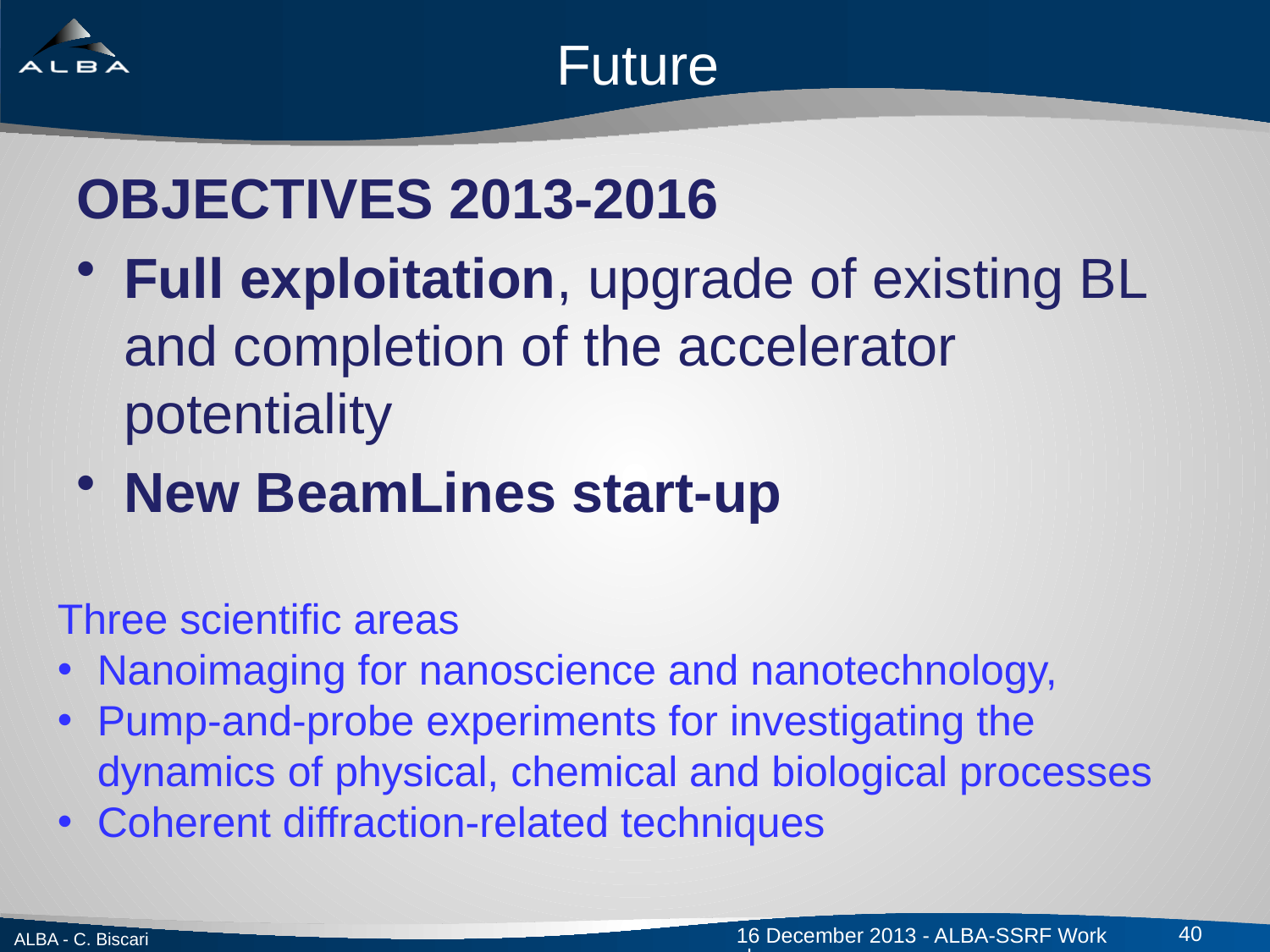

# Future
OBJECTIVES 2013-2016
Full exploitation, upgrade of existing BL and completion of the accelerator potentiality
New BeamLines start-up
Three scientific areas
Nanoimaging for nanoscience and nanotechnology,
Pump-and-probe experiments for investigating the dynamics of physical, chemical and biological processes
Coherent diffraction-related techniques

40
ALBA - C. Biscari
16 December 2013 - ALBA-SSRF Workshop